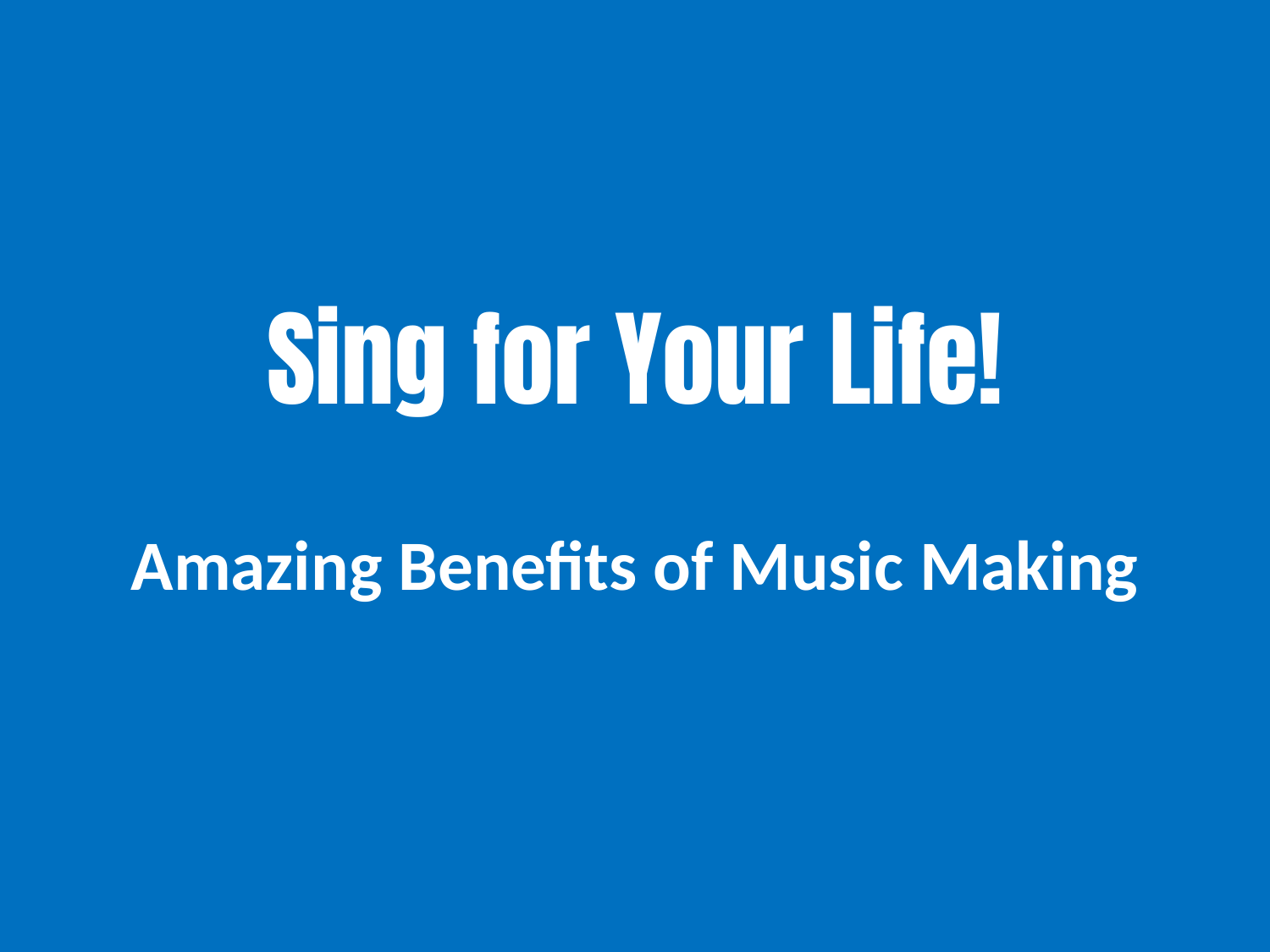

Sing for Your Life!

Amazing Benefits of Music Making